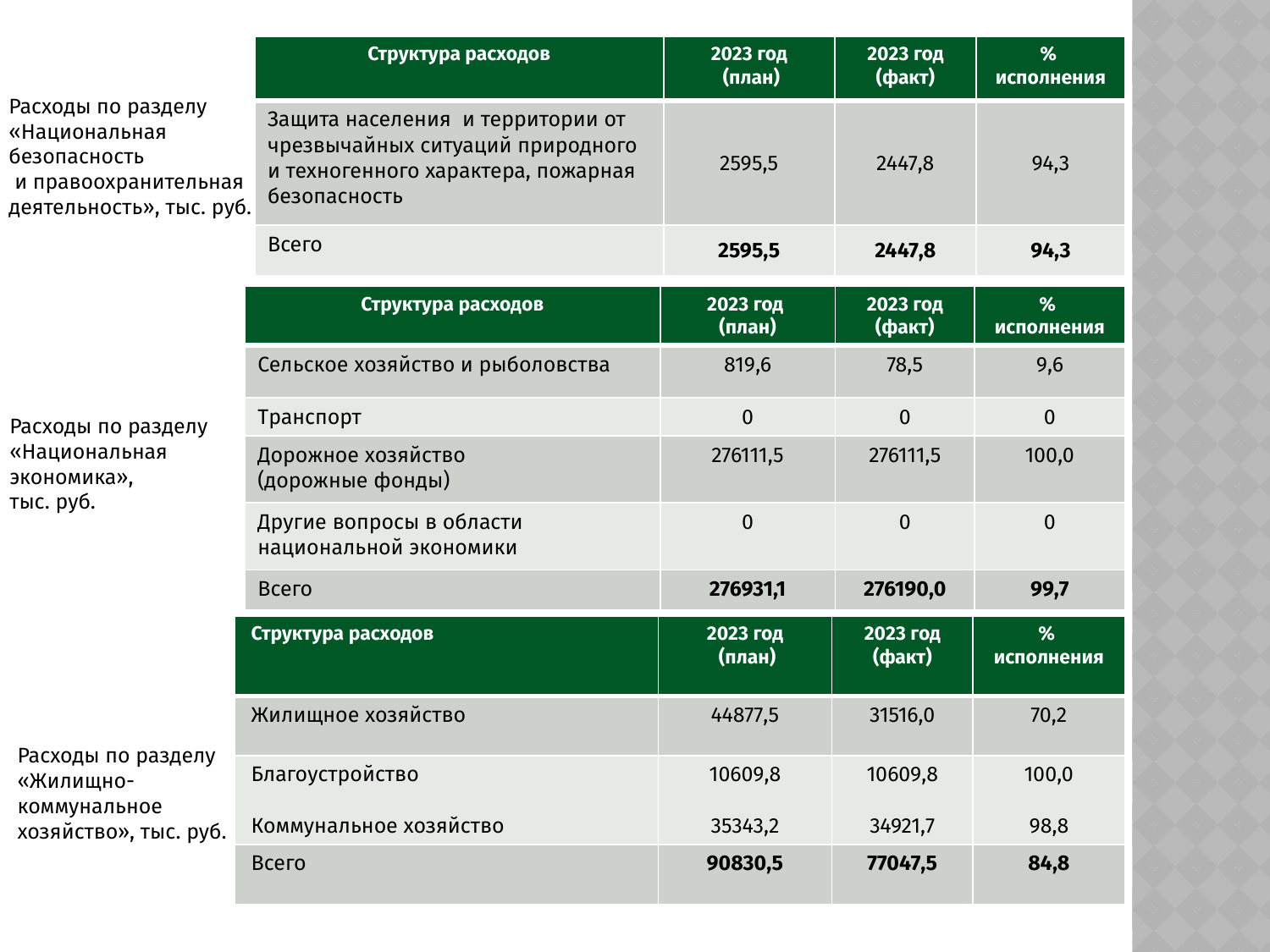

| Структура расходов | 2023 год (план) | 2023 год (факт) | % исполнения |
| --- | --- | --- | --- |
| Защита населения и территории от чрезвычайных ситуаций природного и техногенного характера, пожарная безопасность | 2595,5 | 2447,8 | 94,3 |
| Всего | 2595,5 | 2447,8 | 94,3 |
Расходы по разделу «Национальная
безопасность
 и правоохранительная деятельность», тыс. руб.
| Структура расходов | 2023 год (план) | 2023 год (факт) | % исполнения |
| --- | --- | --- | --- |
| Сельское хозяйство и рыболовства | 819,6 | 78,5 | 9,6 |
| Транспорт | 0 | 0 | 0 |
| Дорожное хозяйство (дорожные фонды) | 276111,5 | 276111,5 | 100,0 |
| Другие вопросы в области национальной экономики | 0 | 0 | 0 |
| Всего | 276931,1 | 276190,0 | 99,7 |
Расходы по разделу
«Национальная экономика»,
тыс. руб.
| Структура расходов | 2023 год (план) | 2023 год (факт) | % исполнения |
| --- | --- | --- | --- |
| Жилищное хозяйство | 44877,5 | 31516,0 | 70,2 |
| Благоустройство Коммунальное хозяйство | 10609,8 35343,2 | 10609,8 34921,7 | 100,0 98,8 |
| Всего | 90830,5 | 77047,5 | 84,8 |
Расходы по разделу
«Жилищно-
коммунальное
хозяйство», тыс. руб.